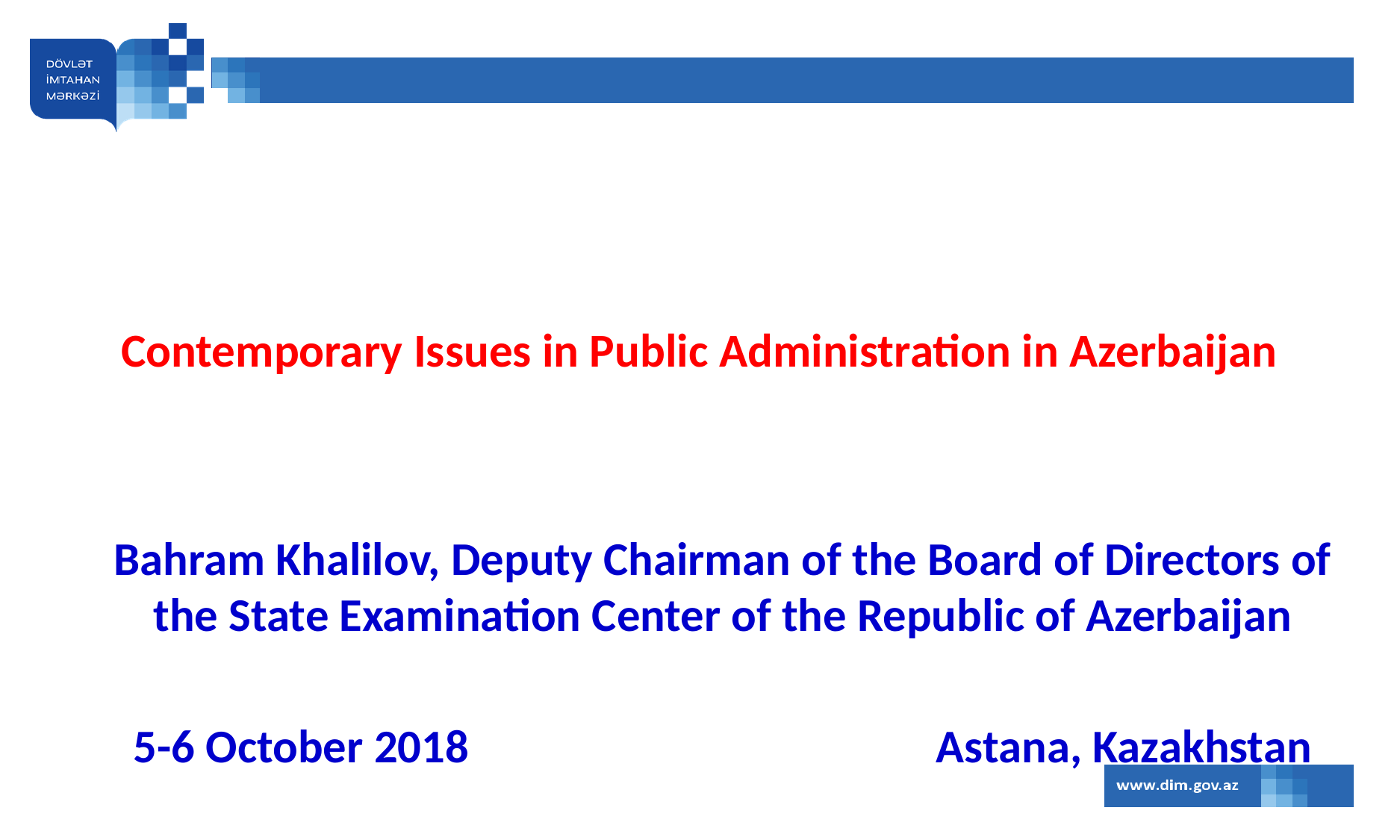

# Contemporary Issues in Public Administration in Azerbaijan
Bahram Khalilov, Deputy Chairman of the Board of Directors of the State Examination Center of the Republic of Azerbaijan

5-6 October 2018                                            Astana, Kazakhstan